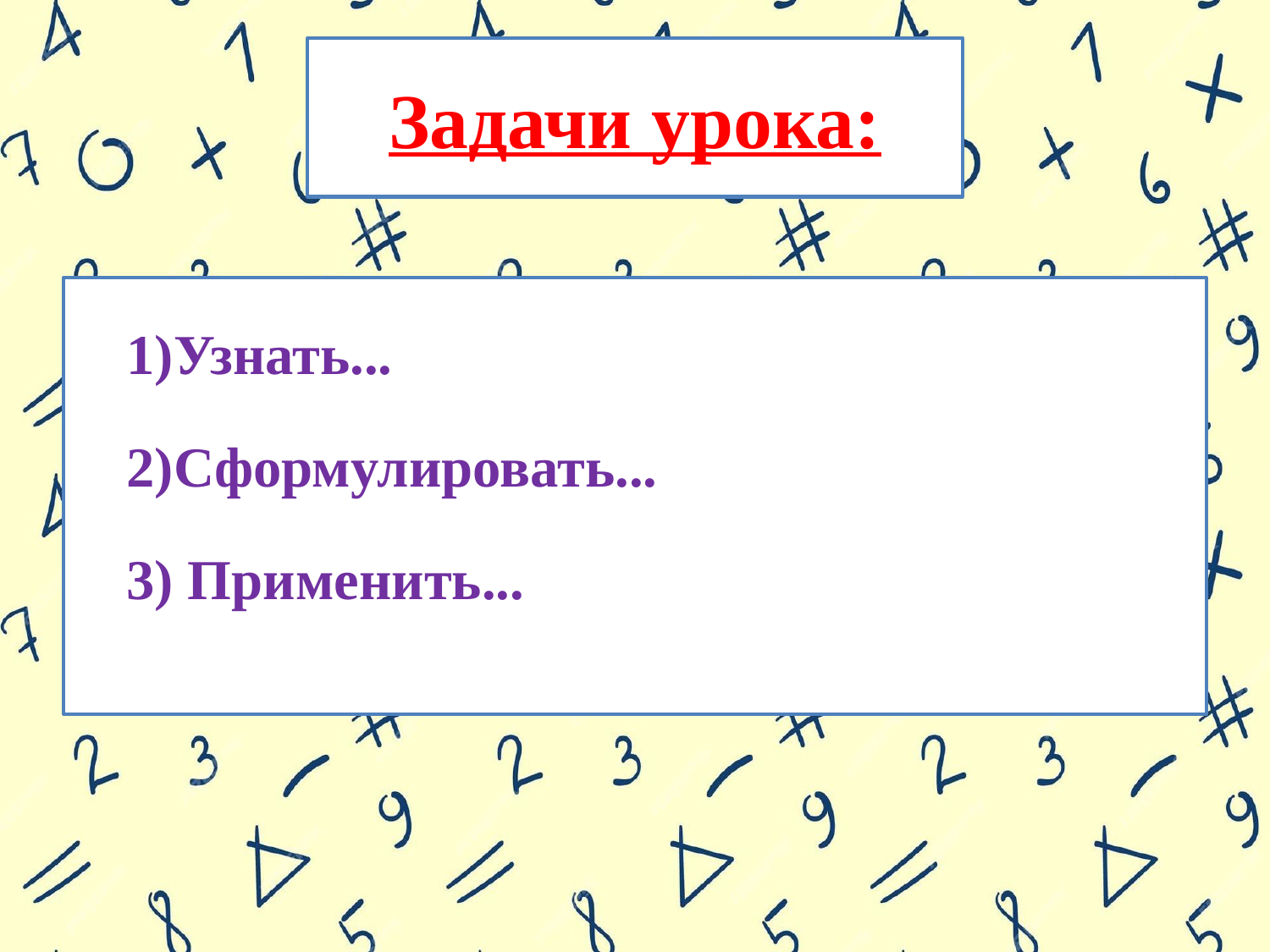

# Задачи урока:
1)Узнать...
2)Сформулировать...
3) Применить...